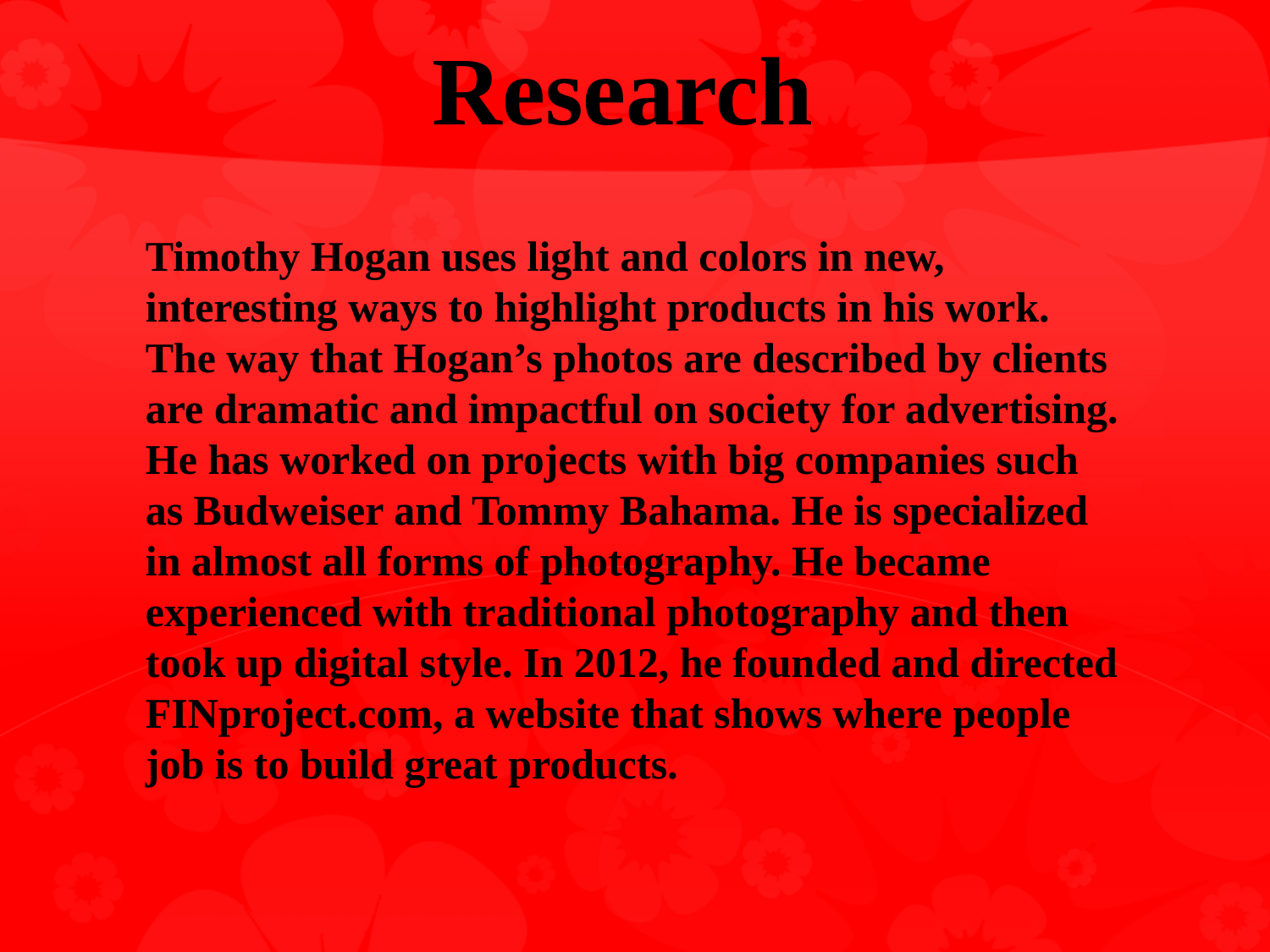

# Research
Timothy Hogan uses light and colors in new, interesting ways to highlight products in his work. The way that Hogan’s photos are described by clients are dramatic and impactful on society for advertising. He has worked on projects with big companies such as Budweiser and Tommy Bahama. He is specialized in almost all forms of photography. He became experienced with traditional photography and then took up digital style. In 2012, he founded and directed FINproject.com, a website that shows where people job is to build great products.